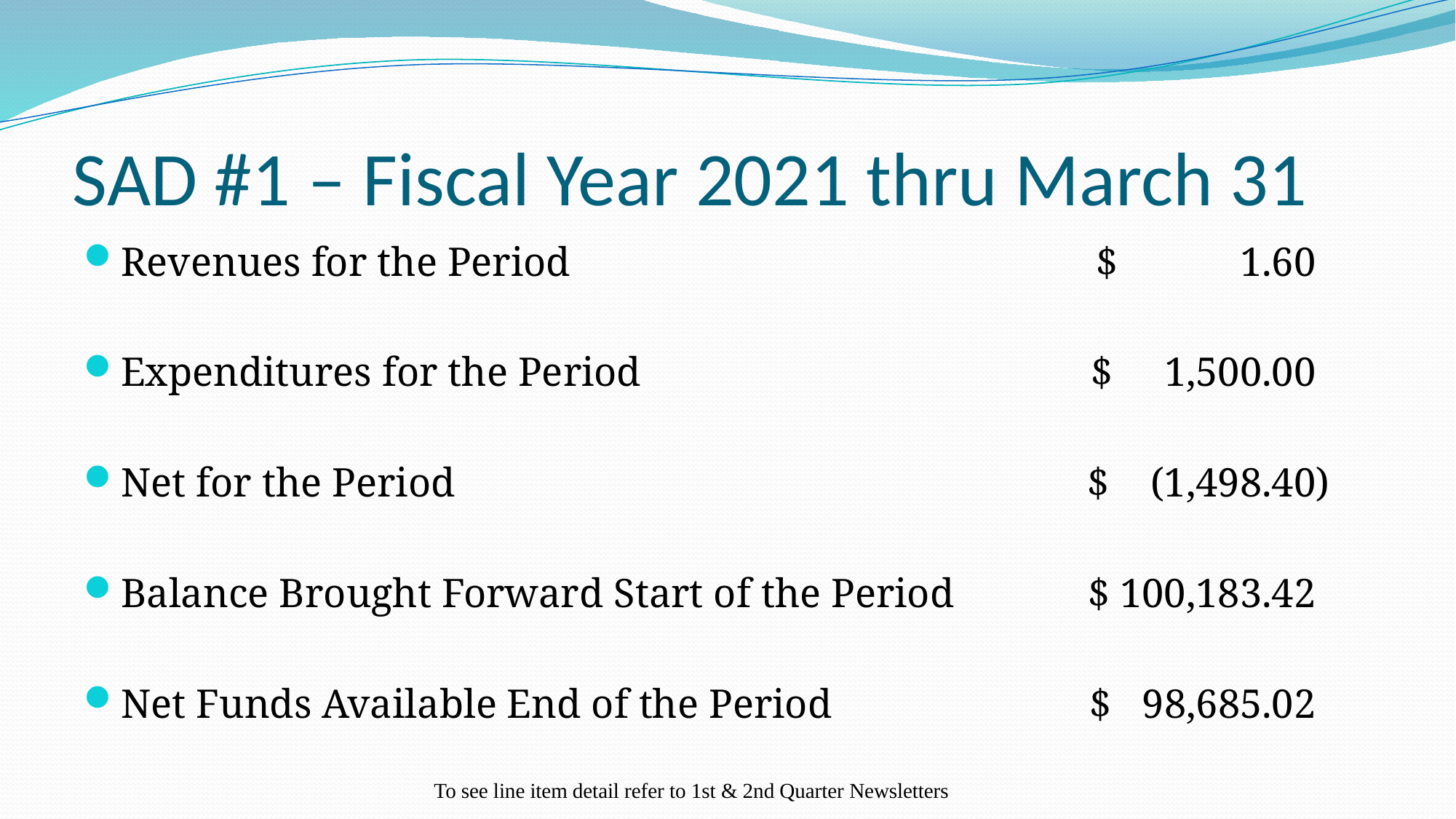

# SAD #1 – Fiscal Year 2021 thru March 31
Revenues for the Period	$            1.60

Expenditures for the Period	$     1,500.00

Net for the Period	$    (1,498.40)

Balance Brought Forward Start of the Period	$ 100,183.42

Net Funds Available End of the Period	$   98,685.02

To see line item detail refer to 1st & 2nd Quarter Newsletters